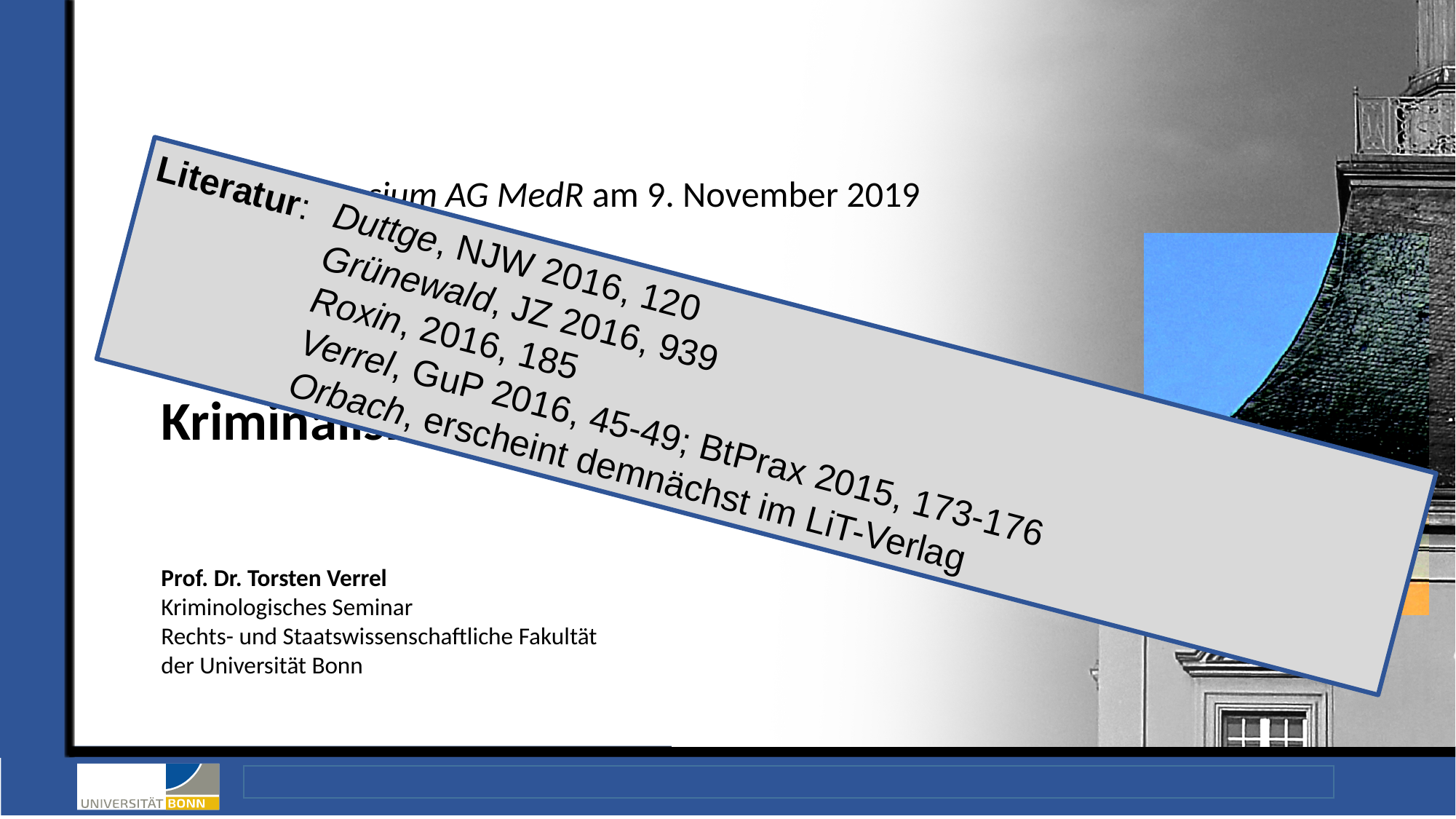

Kölner Symposium AG MedR am 9. November 2019
- Juristische Entwicklung -
Literatur:	Duttge, NJW 2016, 120
	Grünewald, JZ 2016, 939
	Roxin, 2016, 185
	Verrel, GuP 2016, 45-49; BtPrax 2015, 173-176
	Orbach, erscheint demnächst im LiT-Verlag
§ 217 StGB
Kriminalisierung der Palliativmedizin?
Prof. Dr. Torsten Verrel
Kriminologisches Seminar
Rechts- und Staatswissenschaftliche Fakultät
der Universität Bonn